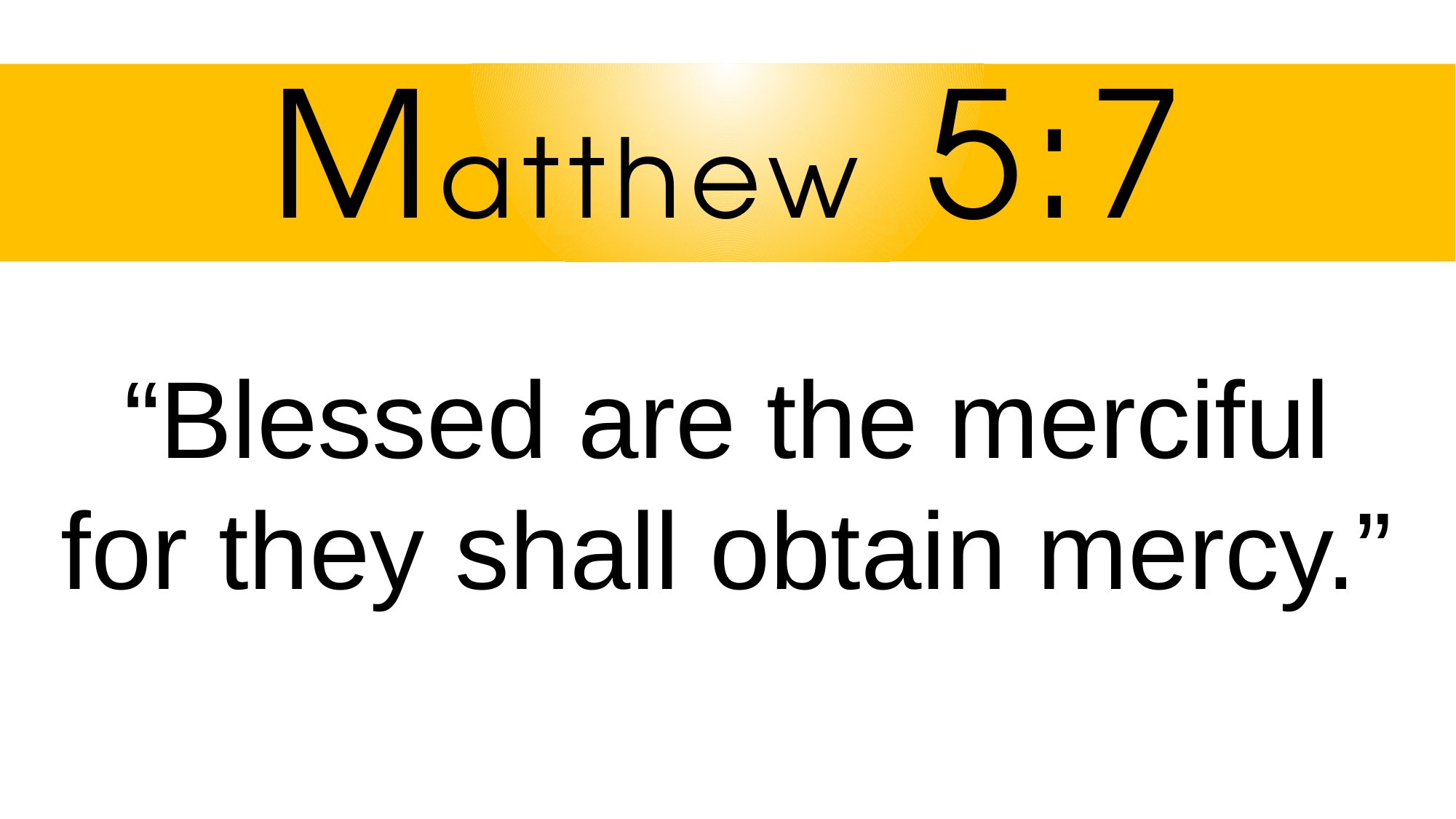

# Matthew 5:7
“Blessed are the merciful for they shall obtain mercy.”